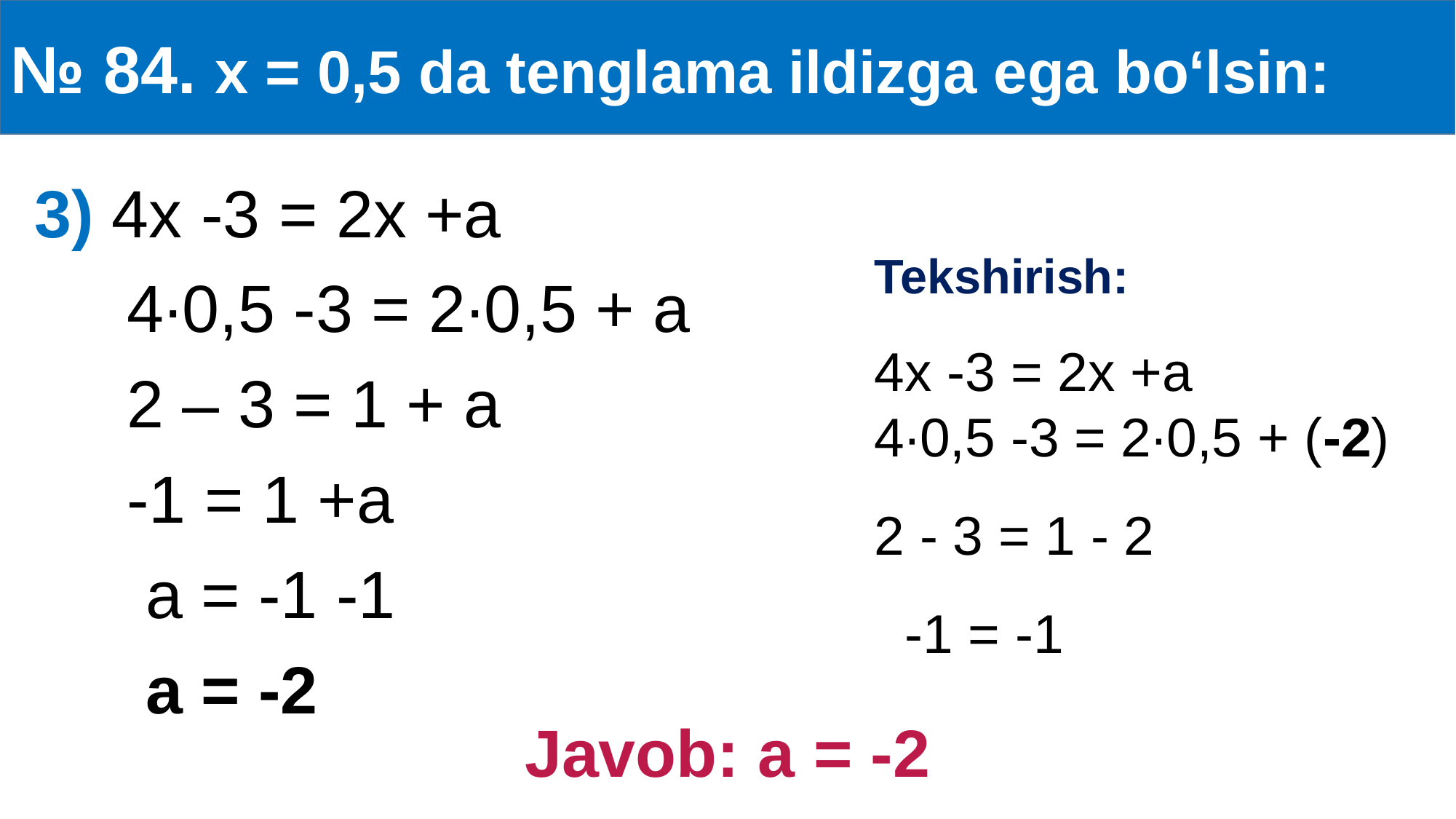

№ 84. x = 0,5 da tenglama ildizga ega bo‘lsin:
3) 4x -3 = 2x +a
     4∙0,5 -3 = 2∙0,5 + a
     2 – 3 = 1 + a
     -1 = 1 +a
      a = -1 -1
      a = -2

Tekshirish:
4x -3 = 2x +a
4∙0,5 -3 = 2∙0,5 + (-2)
2 - 3 = 1 - 2
  -1 = -1
Javob: a = -2